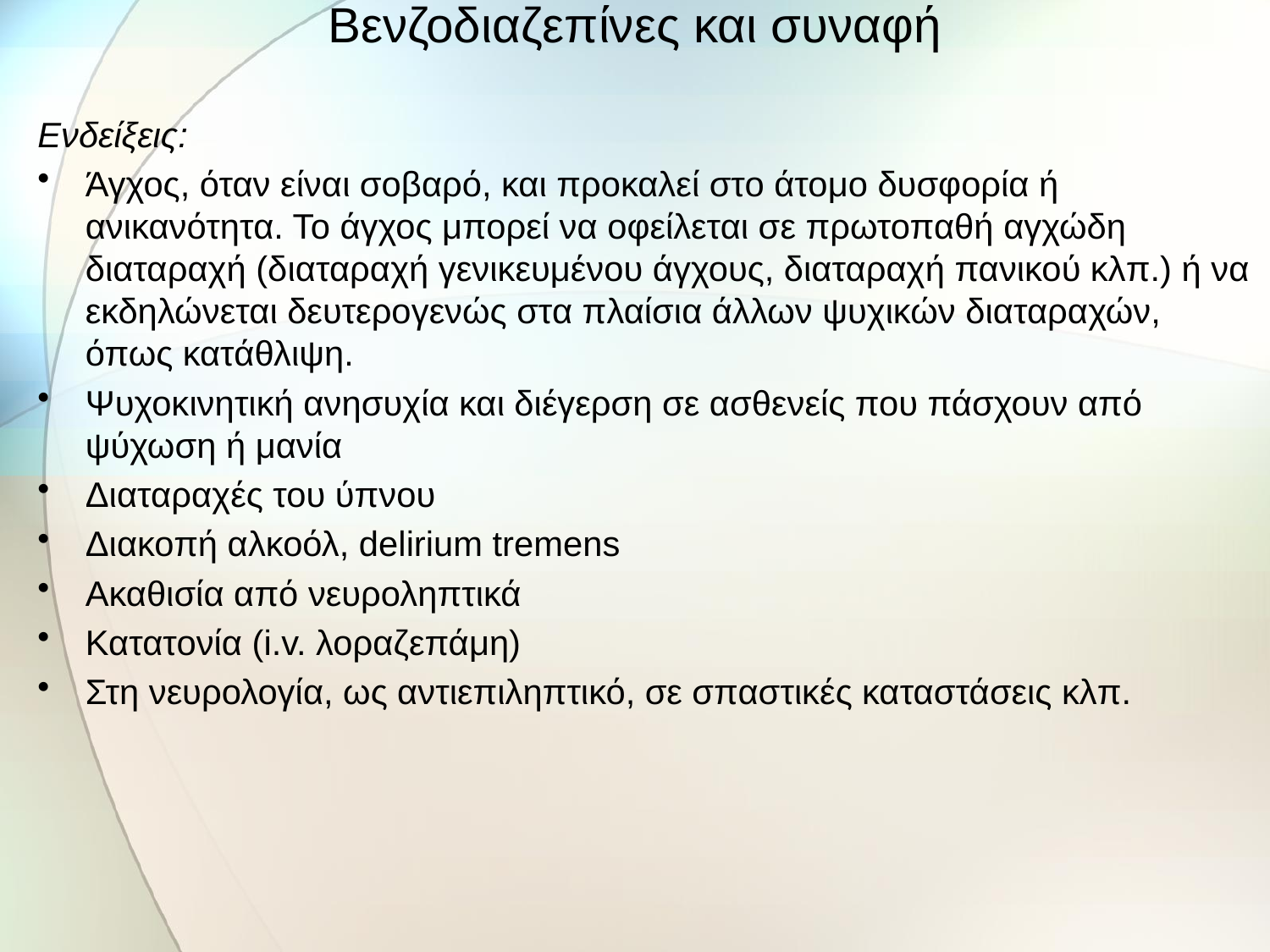

# Bενζοδιαζεπίνες και συναφή
Ενδείξεις:
Άγχος, όταν είναι σοβαρό, και προκαλεί στο άτομο δυσφορία ή ανικανότητα. Το άγχος μπορεί να οφείλεται σε πρωτοπαθή αγχώδη διαταραχή (διαταραχή γενικευμένου άγχους, διαταραχή πανικού κλπ.) ή να εκδηλώνεται δευτερογενώς στα πλαίσια άλλων ψυχικών διαταραχών, όπως κατάθλιψη.
Ψυχοκινητική ανησυχία και διέγερση σε ασθενείς που πάσχουν από ψύχωση ή μανία
Διαταραχές του ύπνου
Διακοπή αλκοόλ, delirium tremens
Ακαθισία από νευροληπτικά
Κατατονία (i.v. λοραζεπάμη)
Στη νευρολογία, ως αντιεπιληπτικό, σε σπαστικές καταστάσεις κλπ.